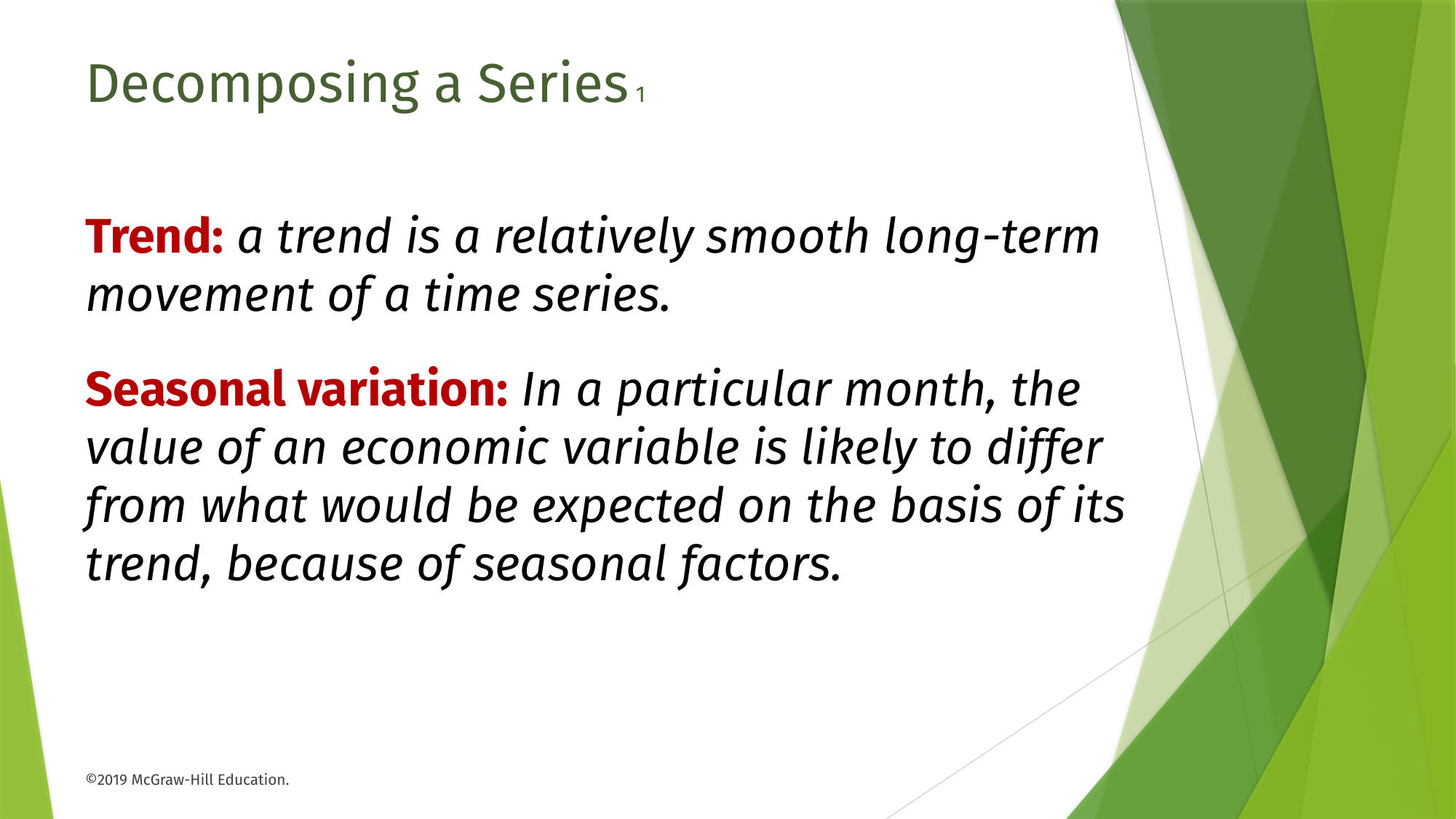

# Decomposing a Series 1
Trend: a trend is a relatively smooth long-term movement of a time series.
Seasonal variation: In a particular month, the value of an economic variable is likely to differ from what would be expected on the basis of its trend, because of seasonal factors.